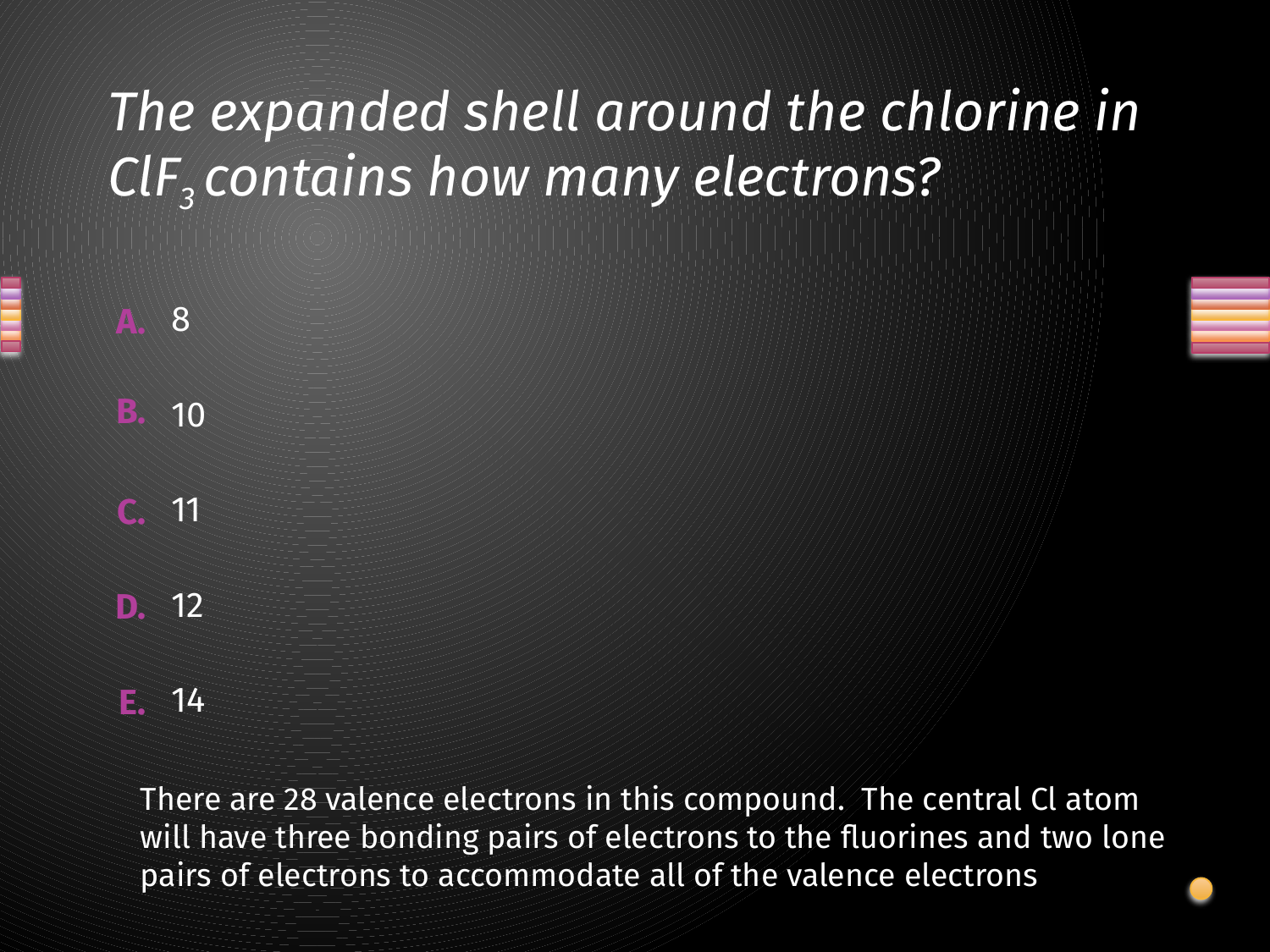

# The expanded shell around the chlorine in ClF3 contains how many electrons?
8
10
11
12
14
There are 28 valence electrons in this compound.  The central Cl atom
will have three bonding pairs of electrons to the fluorines and two lone
pairs of electrons to accommodate all of the valence electrons